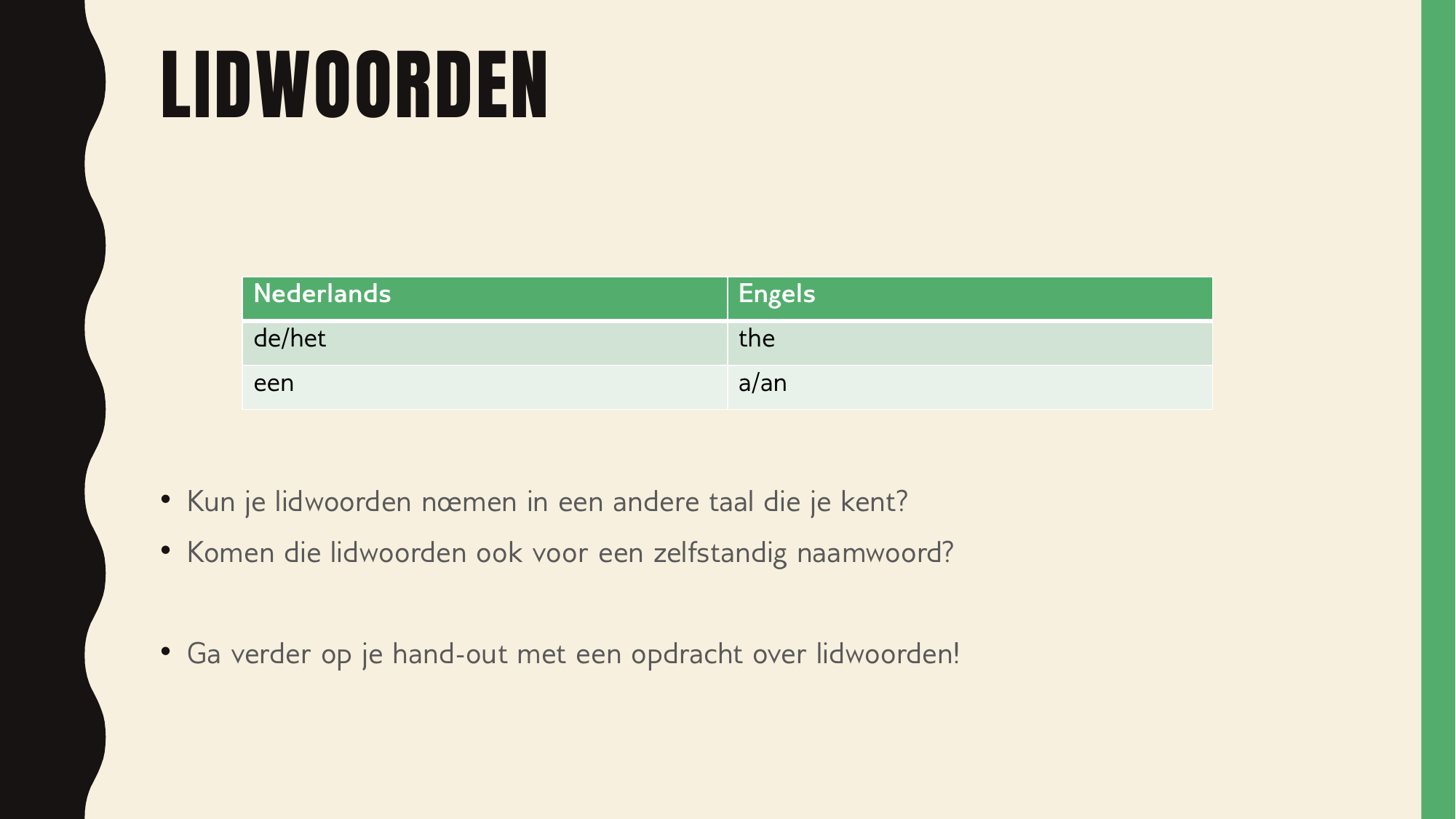

# Lidwoorden

Kun je lidwoorden noemen in een andere taal die je kent?
Komen die lidwoorden ook voor een zelfstandig naamwoord?

Ga verder op je hand-out met een opdracht over lidwoorden!
| Nederlands | Engels |
| --- | --- |
| de/het | the |
| een | a/an |